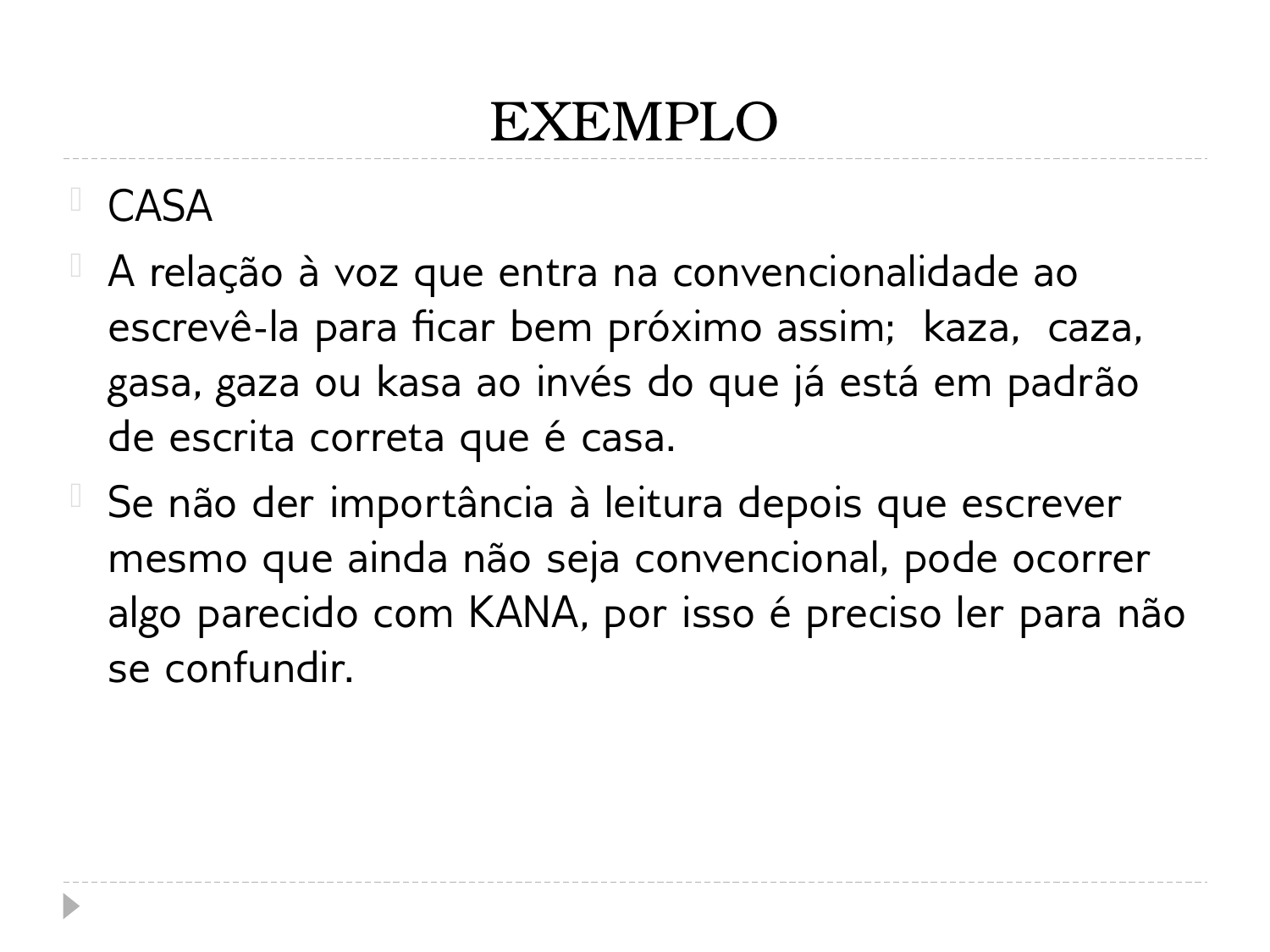

# EXEMPLO
CASA
A relação à voz que entra na convencionalidade ao escrevê-la para ficar bem próximo assim;  kaza,  caza, gasa, gaza ou kasa ao invés do que já está em padrão de escrita correta que é casa.
Se não der importância à leitura depois que escrever mesmo que ainda não seja convencional, pode ocorrer algo parecido com KANA, por isso é preciso ler para não se confundir.